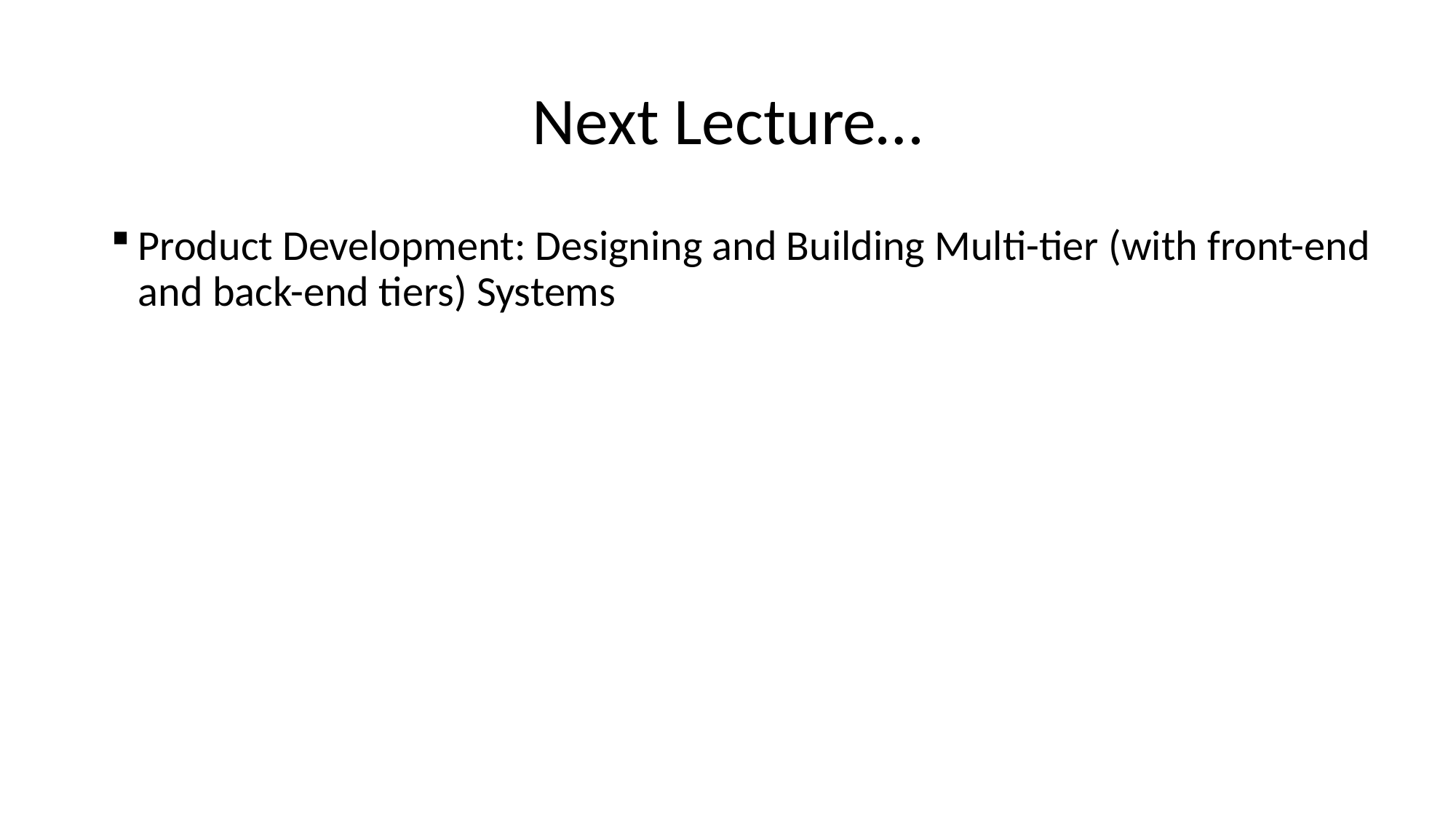

# Next Lecture…
Product Development: Designing and Building Multi-tier (with front-end and back-end tiers) Systems